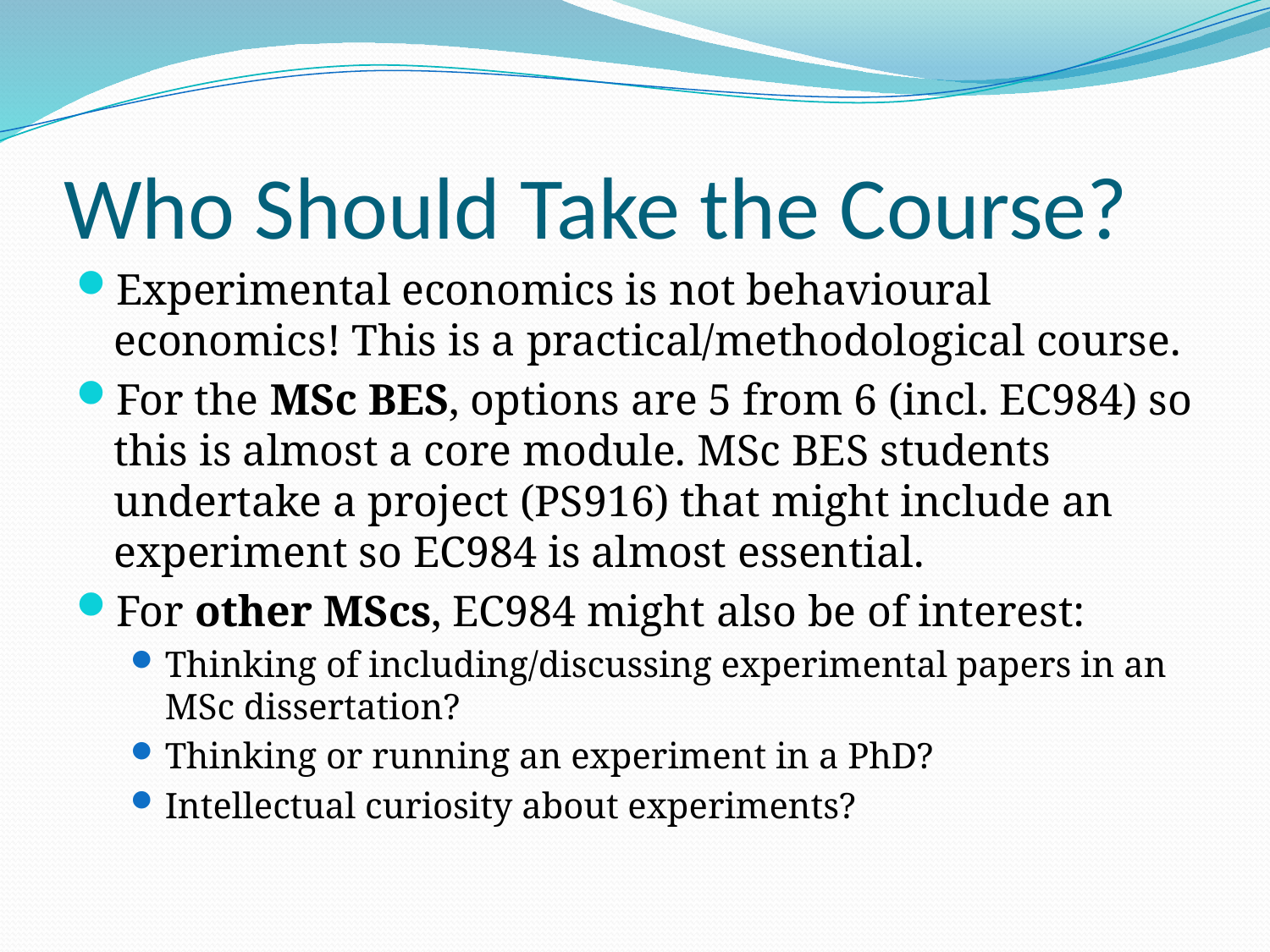

# Who Should Take the Course?
Experimental economics is not behavioural economics! This is a practical/methodological course.
For the MSc BES, options are 5 from 6 (incl. EC984) so this is almost a core module. MSc BES students undertake a project (PS916) that might include an experiment so EC984 is almost essential.
For other MScs, EC984 might also be of interest:
Thinking of including/discussing experimental papers in an MSc dissertation?
Thinking or running an experiment in a PhD?
Intellectual curiosity about experiments?